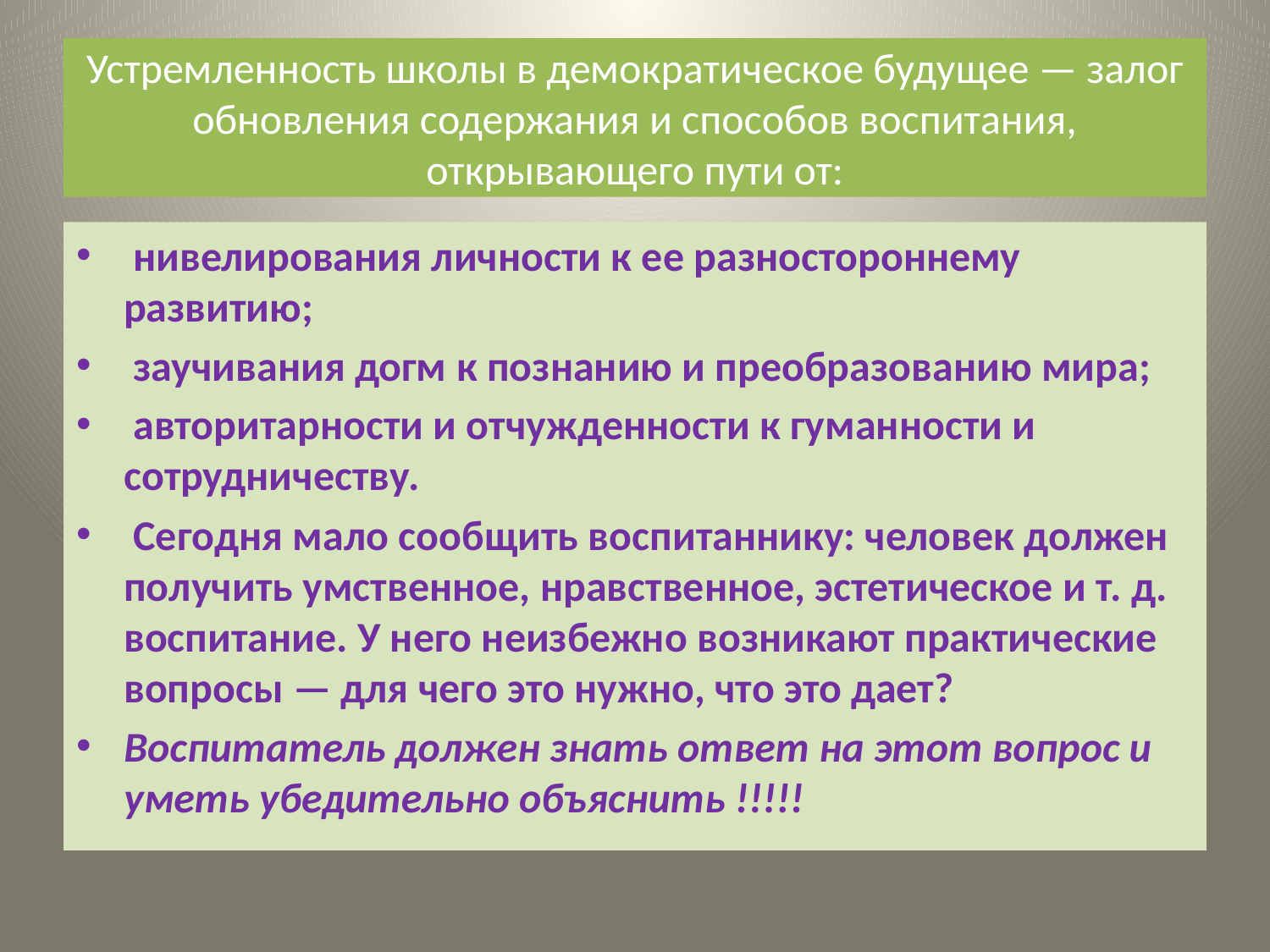

# Устремленность школы в демократическое будущее — залог обновления содержания и способов воспитания, открывающего пути от:
 нивелирования личности к ее разностороннему развитию;
 заучивания догм к познанию и преобразованию мира;
 авторитарности и отчужденности к гуманности и сотрудничеству.
 Сегодня мало сообщить воспитаннику: человек должен получить умственное, нравственное, эстетическое и т. д. воспитание. У него неизбежно возникают практические вопросы — для чего это нужно, что это дает?
Воспитатель должен знать ответ на этот вопрос и уметь убедительно объяснить !!!!!